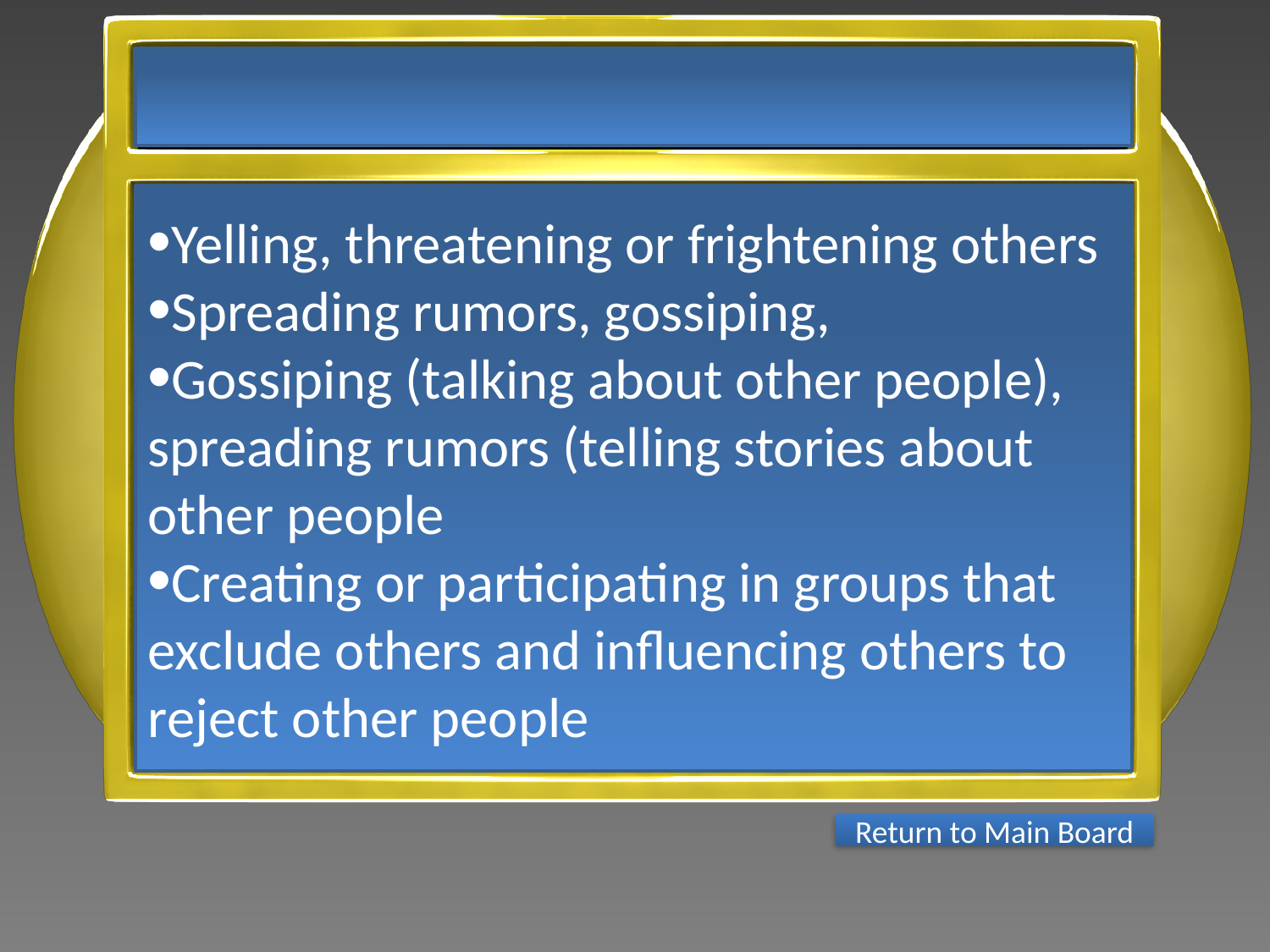

Yelling, threatening or frightening others
Spreading rumors, gossiping,
Gossiping (talking about other people), spreading rumors (telling stories about other people
Creating or participating in groups that exclude others and influencing others to reject other people
Return to Main Board